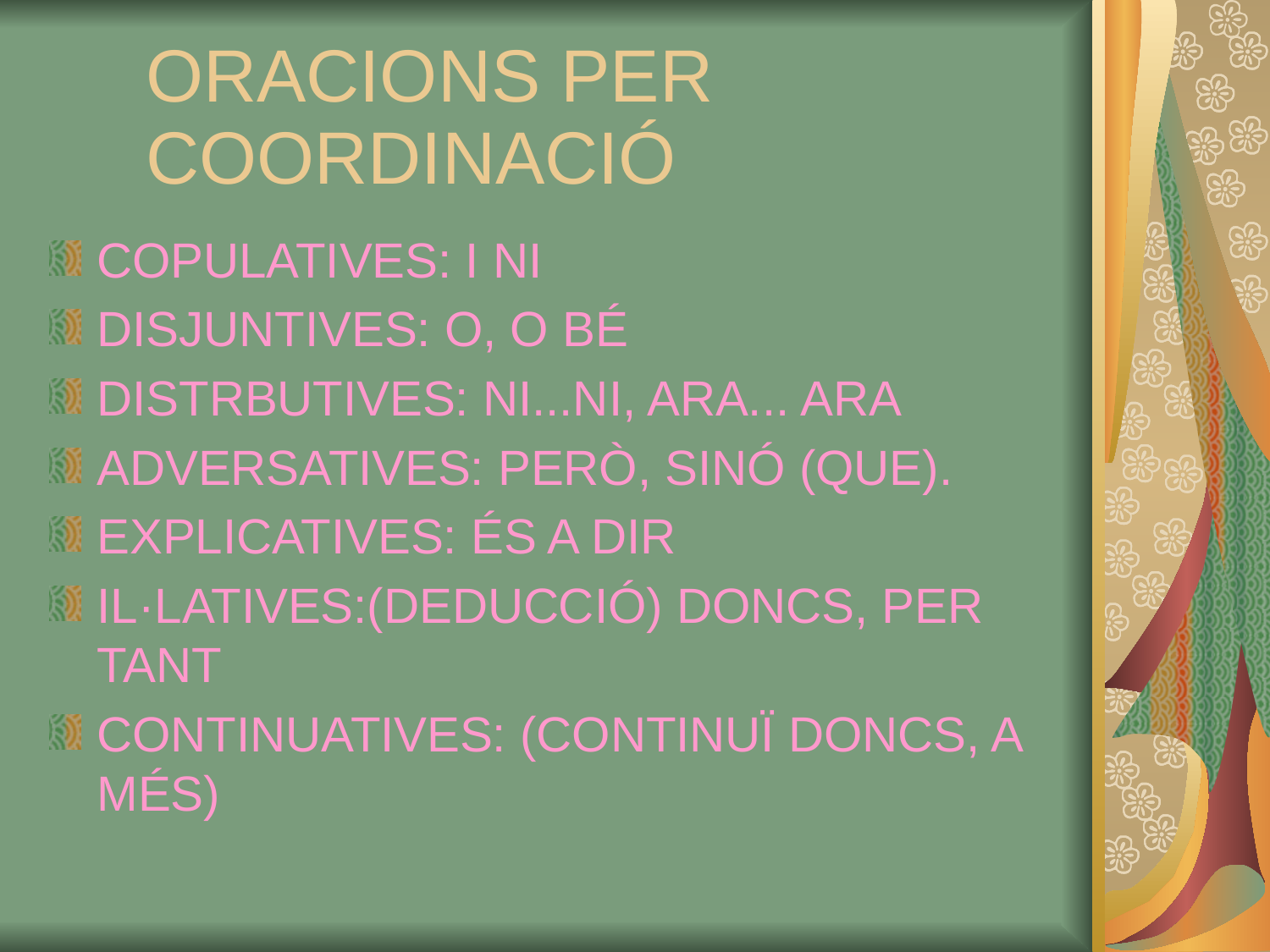

COPULATIVES: I NI
DISJUNTIVES: O, O BÉ
DISTRBUTIVES: NI...NI, ARA... ARA
ADVERSATIVES: PERÒ, SINÓ (QUE).
EXPLICATIVES: ÉS A DIR
IL·LATIVES:(DEDUCCIÓ) DONCS, PER TANT
CONTINUATIVES: (CONTINUÏ DONCS, A MÉS)

ORACIONS PER COORDINACIÓ